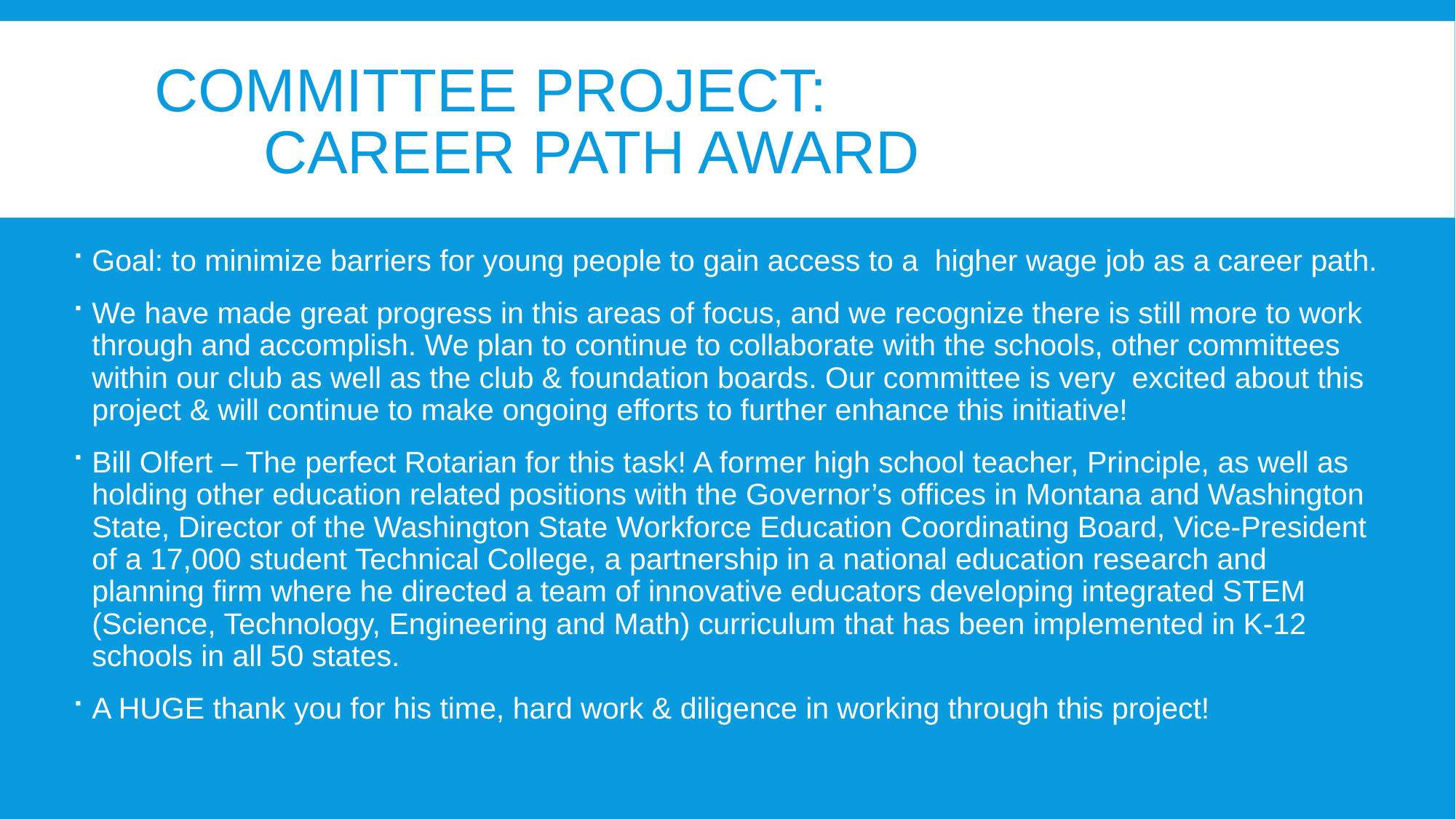

# Committee Project: Career Path Award
Goal: to minimize barriers for young people to gain access to a  higher wage job as a career path.
We have made great progress in this areas of focus, and we recognize there is still more to work through and accomplish. We plan to continue to collaborate with the schools, other committees within our club as well as the club & foundation boards. Our committee is very  excited about this project & will continue to make ongoing efforts to further enhance this initiative!
Bill Olfert – The perfect Rotarian for this task! A former high school teacher, Principle, as well as holding other education related positions with the Governor’s offices in Montana and Washington State, Director of the Washington State Workforce Education Coordinating Board, Vice-President of a 17,000 student Technical College, a partnership in a national education research and planning firm where he directed a team of innovative educators developing integrated STEM (Science, Technology, Engineering and Math) curriculum that has been implemented in K-12 schools in all 50 states.
A HUGE thank you for his time, hard work & diligence in working through this project!